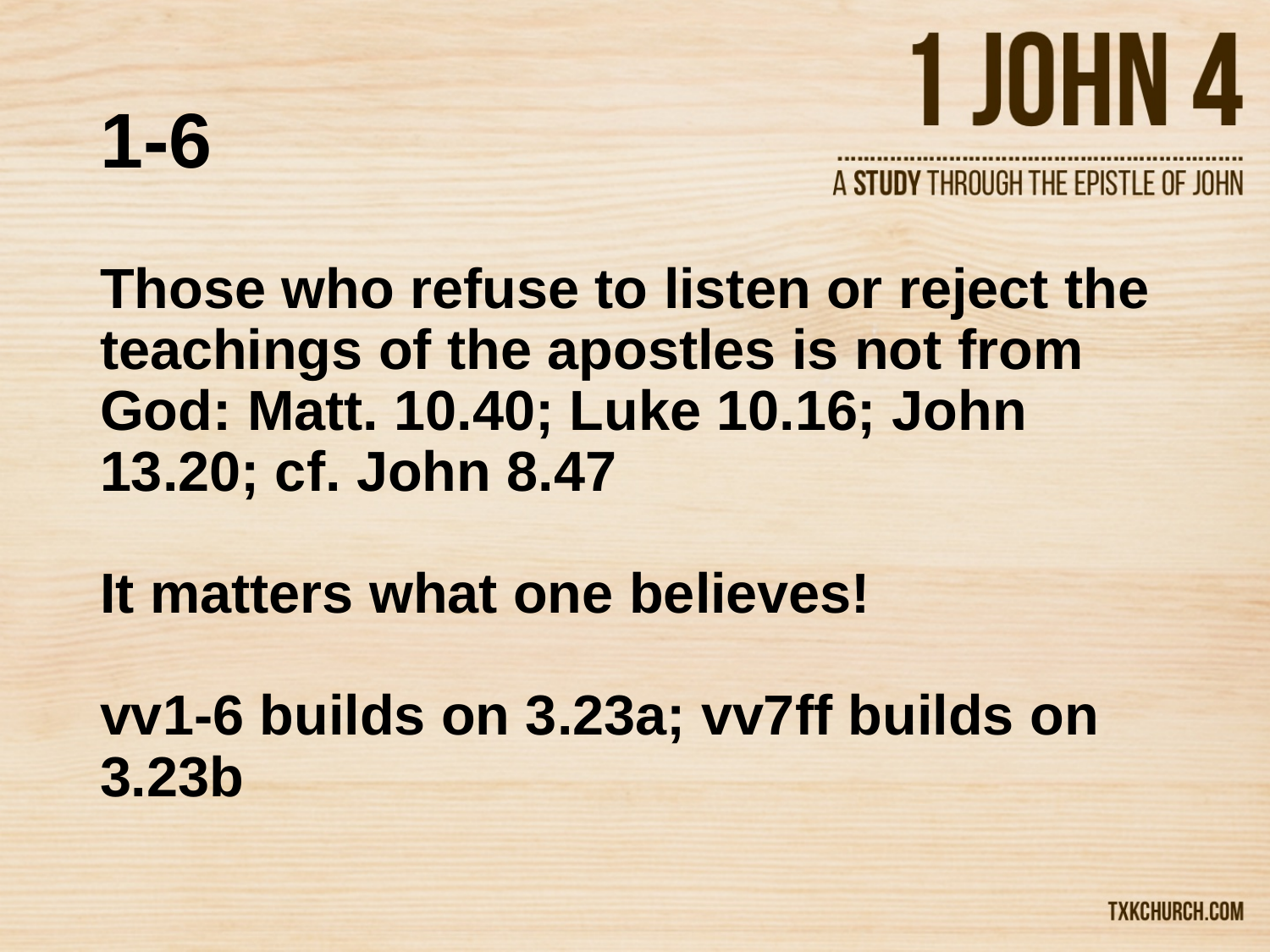

# 1-6
Those who refuse to listen or reject the teachings of the apostles is not from God: Matt. 10.40; Luke 10.16; John 13.20; cf. John 8.47

It matters what one believes!

vv1-6 builds on 3.23a; vv7ff builds on 3.23b